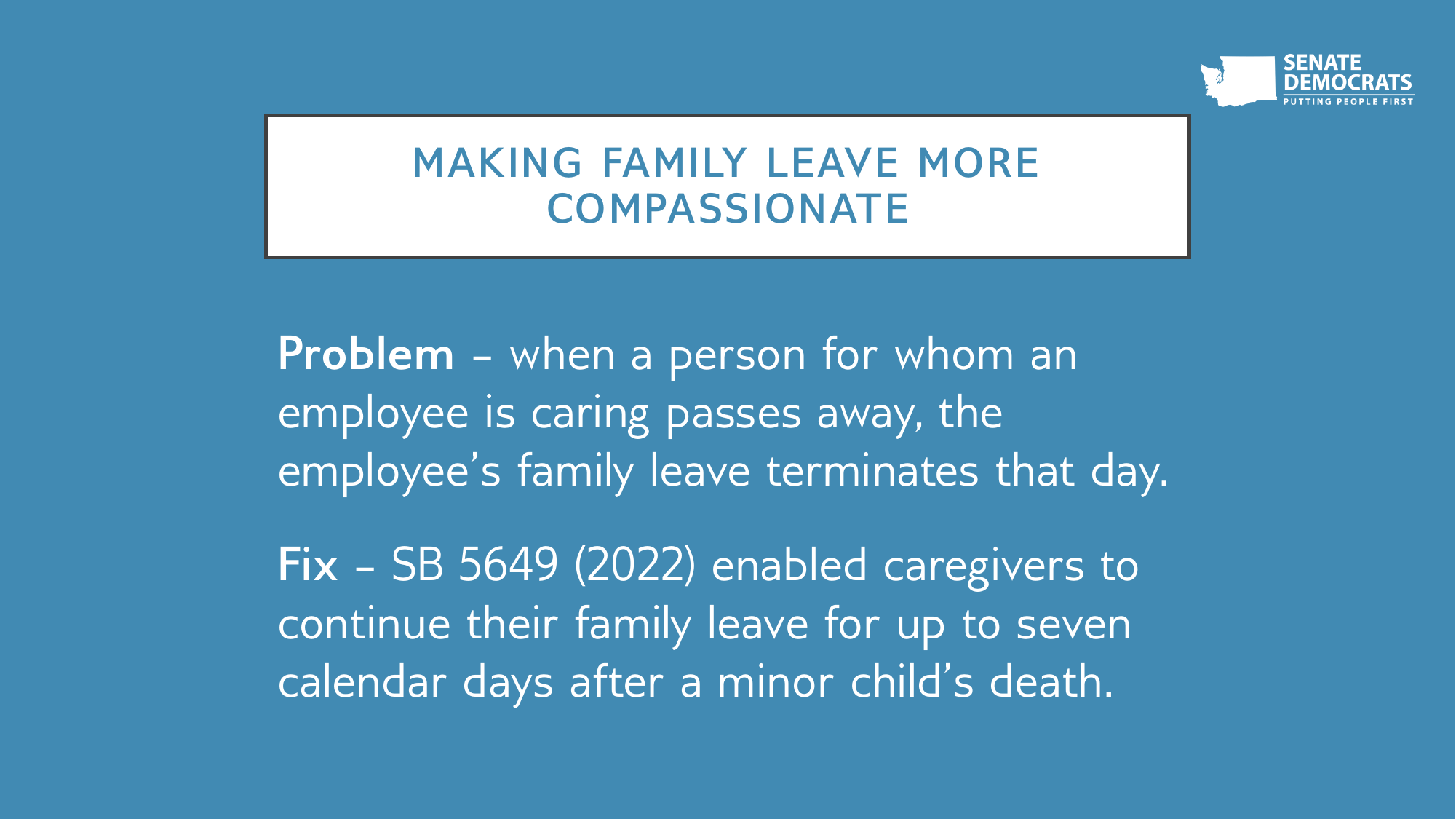

# MAKING FAMILY LEAVE MORE COMPASSIONATE
Problem – when a person for whom an employee is caring passes away, the employee’s family leave terminates that day.
Fix – SB 5649 (2022) enabled caregivers to continue their family leave for up to seven calendar days after a minor child’s death.